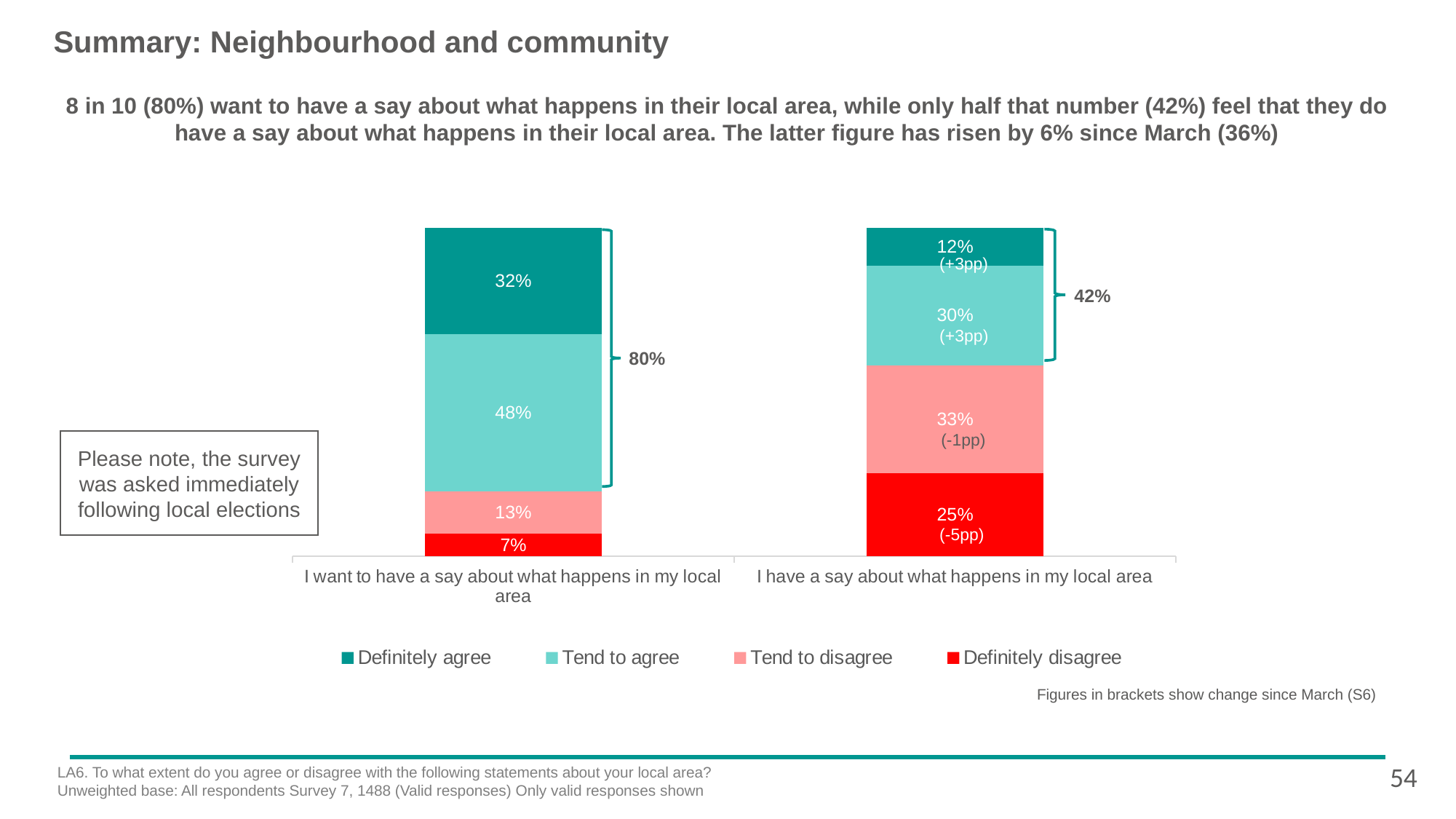

# Summary: Neighbourhood and community
8 in 10 (80%) want to have a say about what happens in their local area, while only half that number (42%) feel that they do have a say about what happens in their local area. The latter figure has risen by 6% since March (36%)

### Chart

| Category | Definitely disagree | Tend to disagree | Tend to agree | Definitely agree |
|---|---|---|---|---|
| I want to have a say about what happens in my local area | 0.068853755884177 | 0.127895821563483 | 0.478645226538945 | 0.324605196013395 |
| I have a say about what happens in my local area | 0.252538629748343 | 0.328957937102075 | 0.303019613733897 | 0.115483819415684 |

(+3pp)
42%
(+3pp)
80%
(-1pp)
Please note, the survey was asked immediately following local elections
(-5pp)
Figures in brackets show change since March (S6)
54
LA6. To what extent do you agree or disagree with the following statements about your local area?
Unweighted base: All respondents Survey 7, 1488 (Valid responses) Only valid responses shown